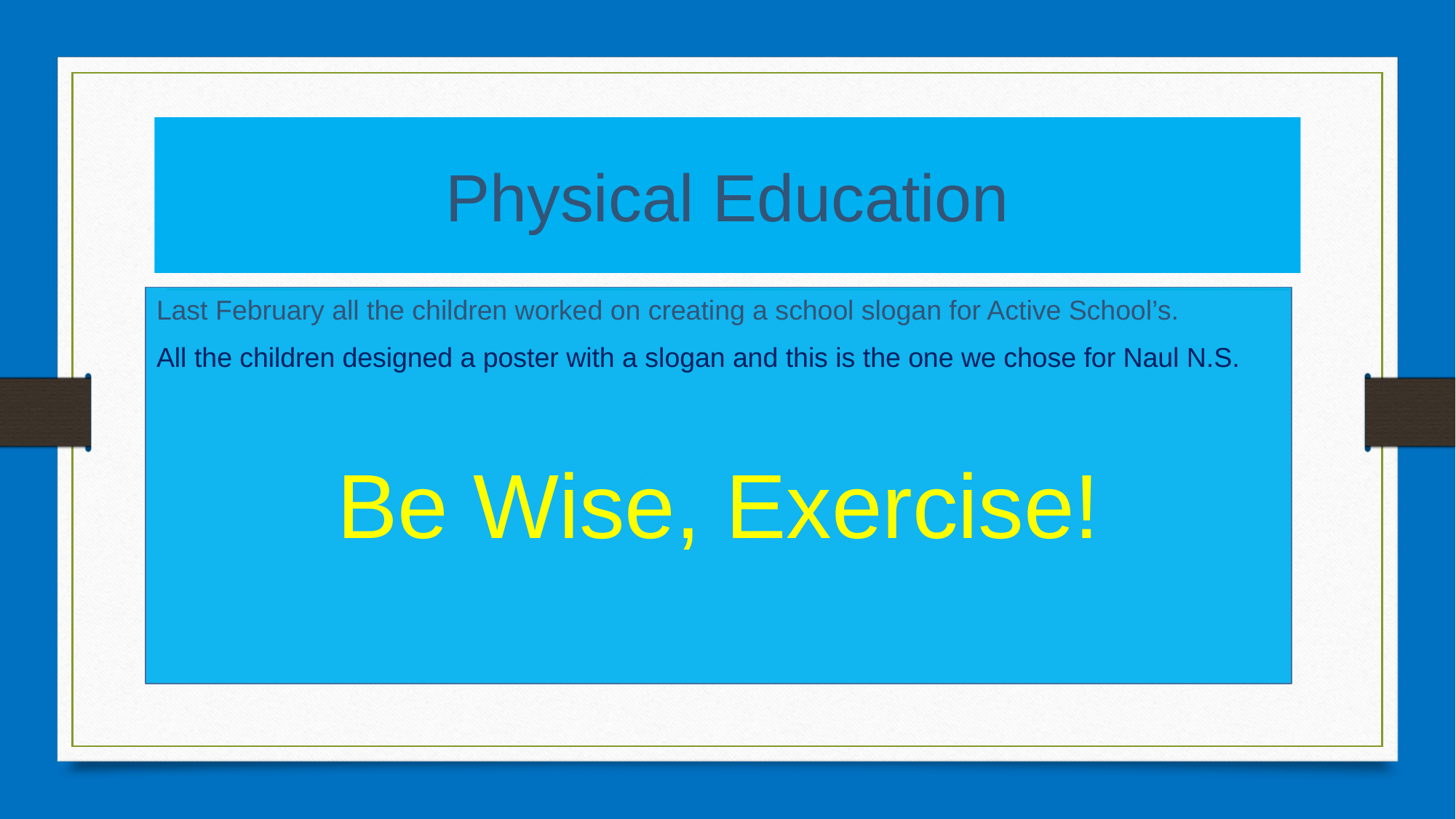

# Physical Education
Last February all the children worked on creating a school slogan for Active School’s.
All the children designed a poster with a slogan and this is the one we chose for Naul N.S.

Be Wise, Exercise!